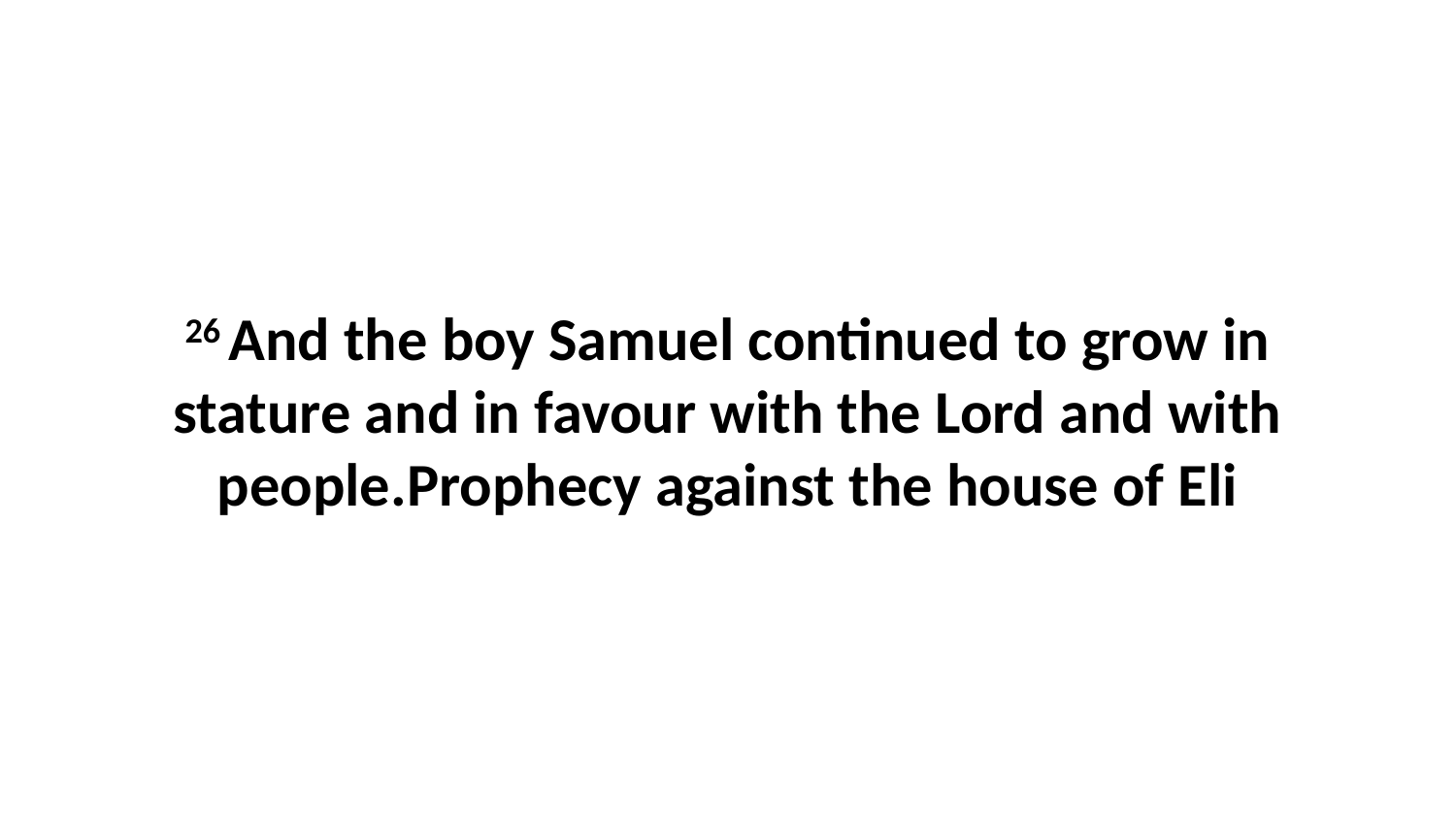

26 And the boy Samuel continued to grow in stature and in favour with the Lord and with people.Prophecy against the house of Eli